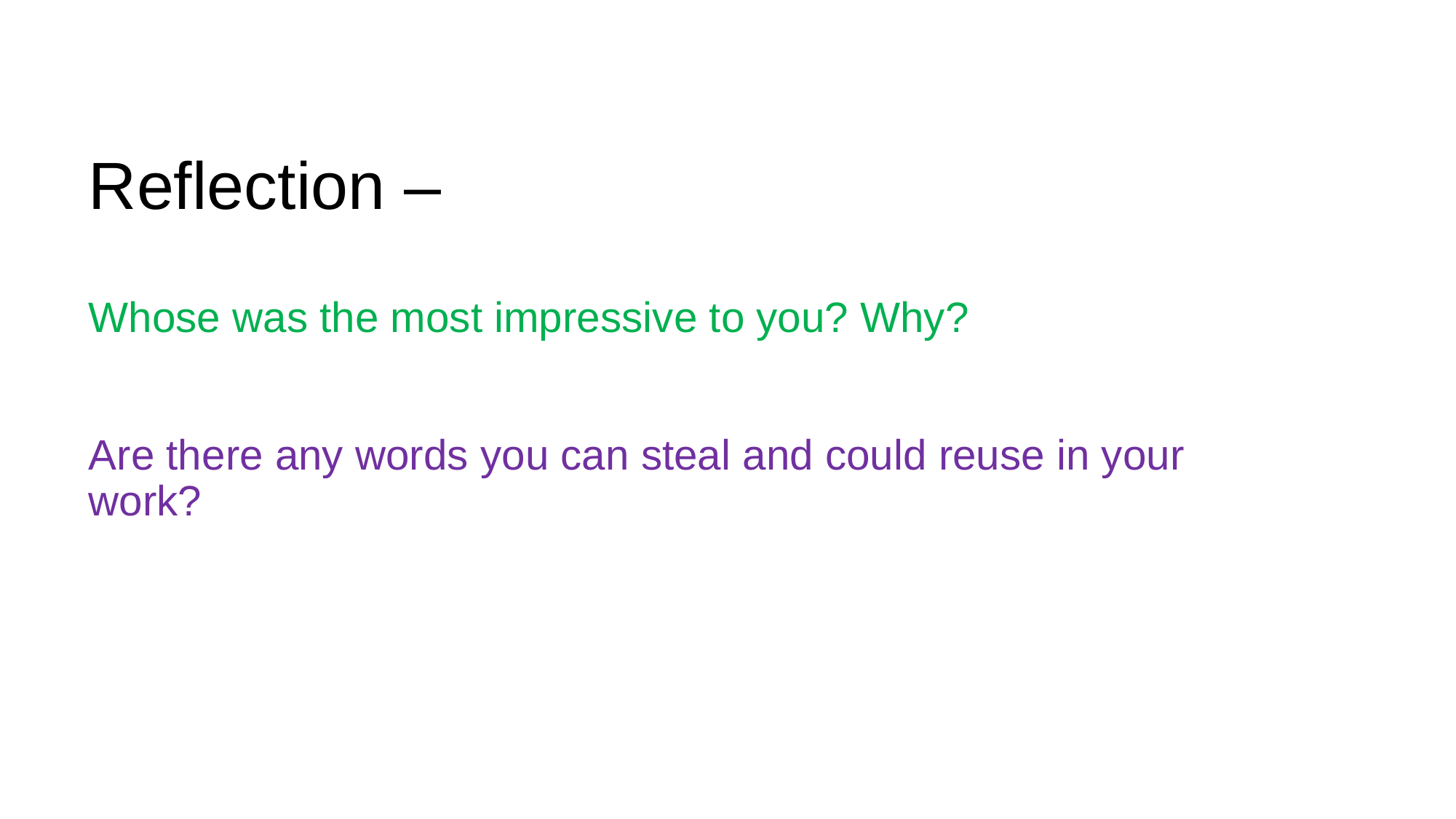

# Reflection – Whose was the most impressive to you? Why? Are there any words you can steal and could reuse in your work?